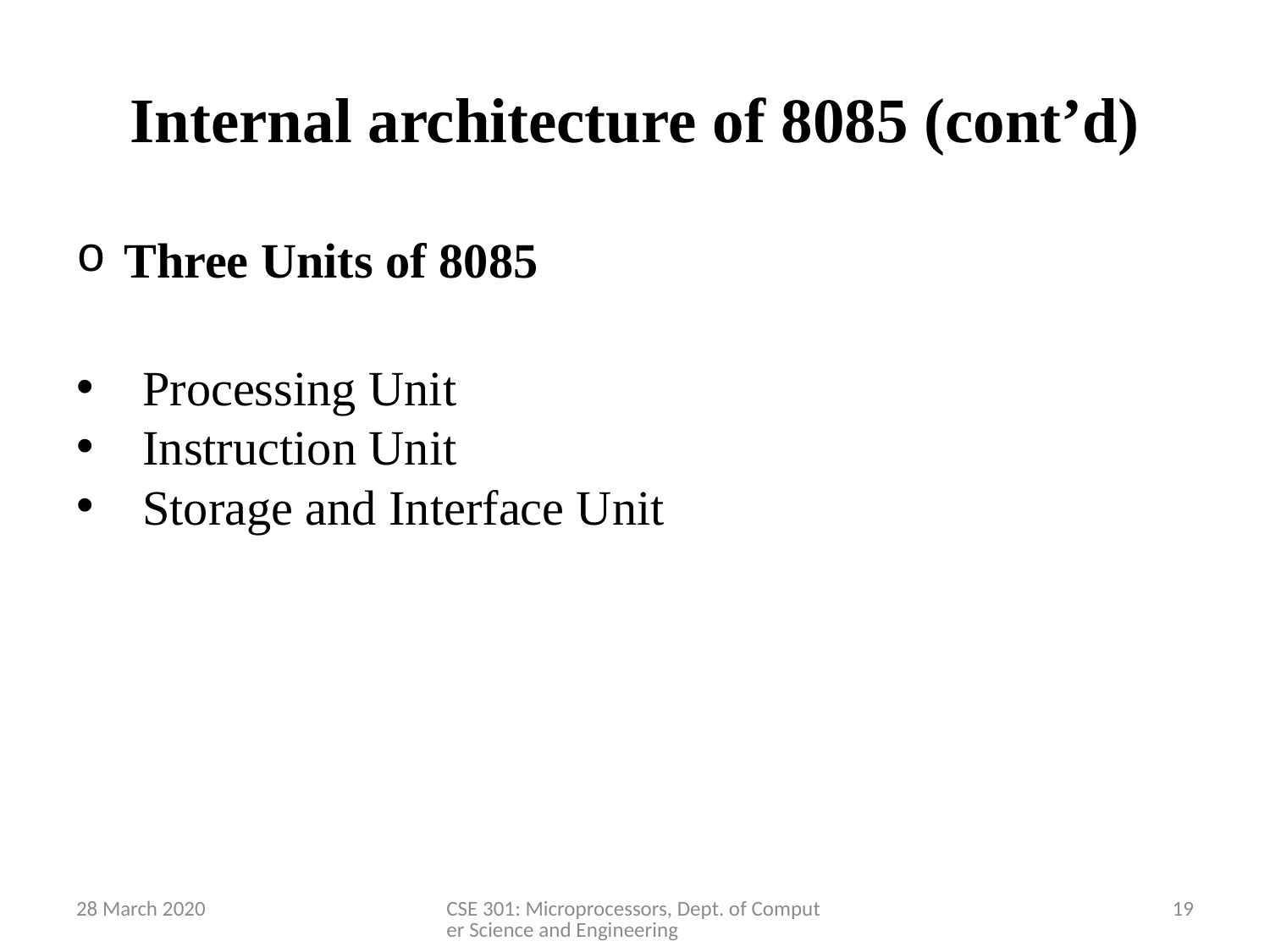

# Internal architecture of 8085 (cont’d)
Three Units of 8085

    Processing Unit
    Instruction Unit
    Storage and Interface Unit

28 March 2020
CSE 301: Microprocessors, Dept. of Computer Science and Engineering
19